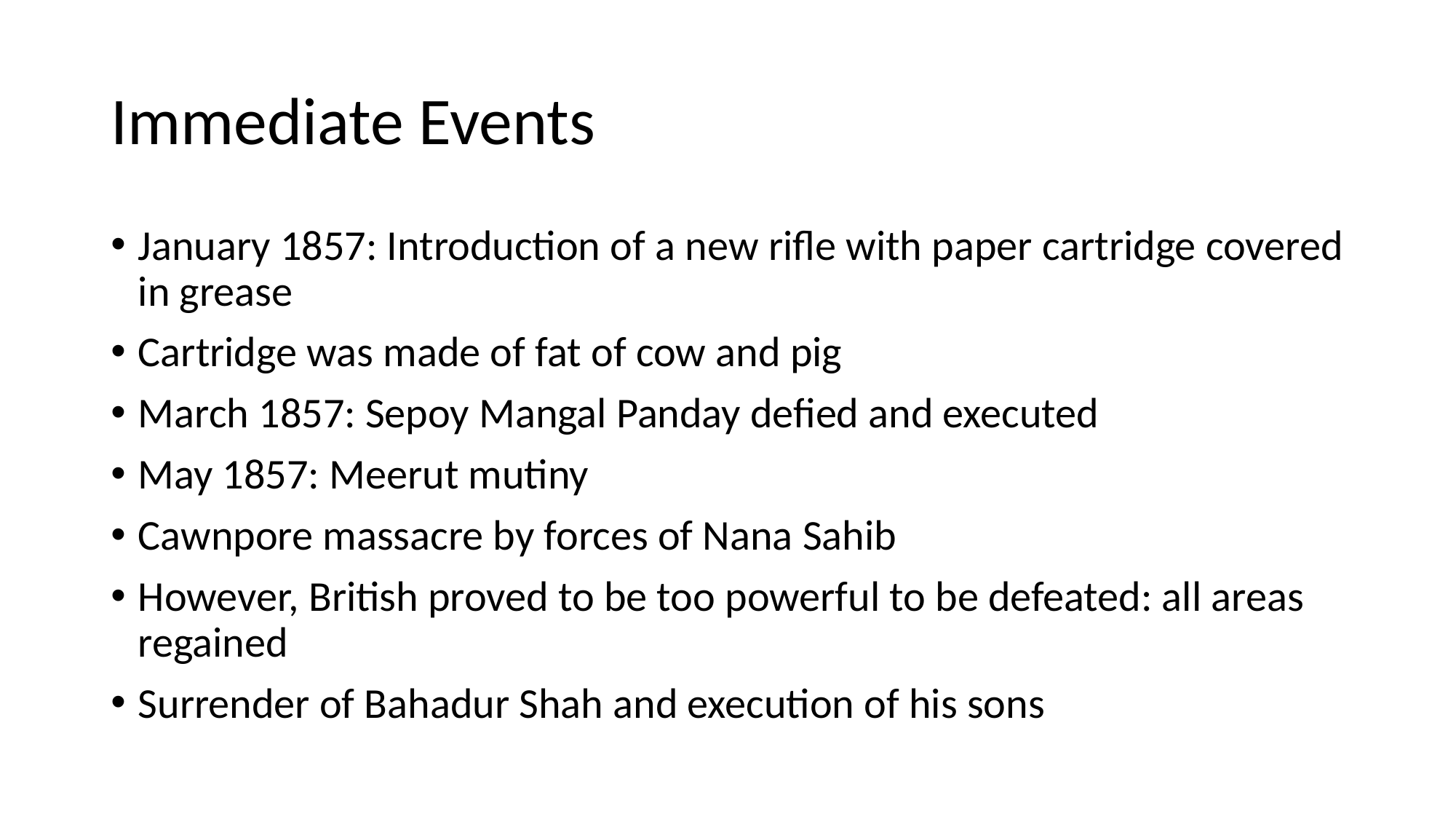

# Immediate Events
January 1857: Introduction of a new rifle with paper cartridge covered in grease
Cartridge was made of fat of cow and pig
March 1857: Sepoy Mangal Panday defied and executed
May 1857: Meerut mutiny
Cawnpore massacre by forces of Nana Sahib
However, British proved to be too powerful to be defeated: all areas regained
Surrender of Bahadur Shah and execution of his sons